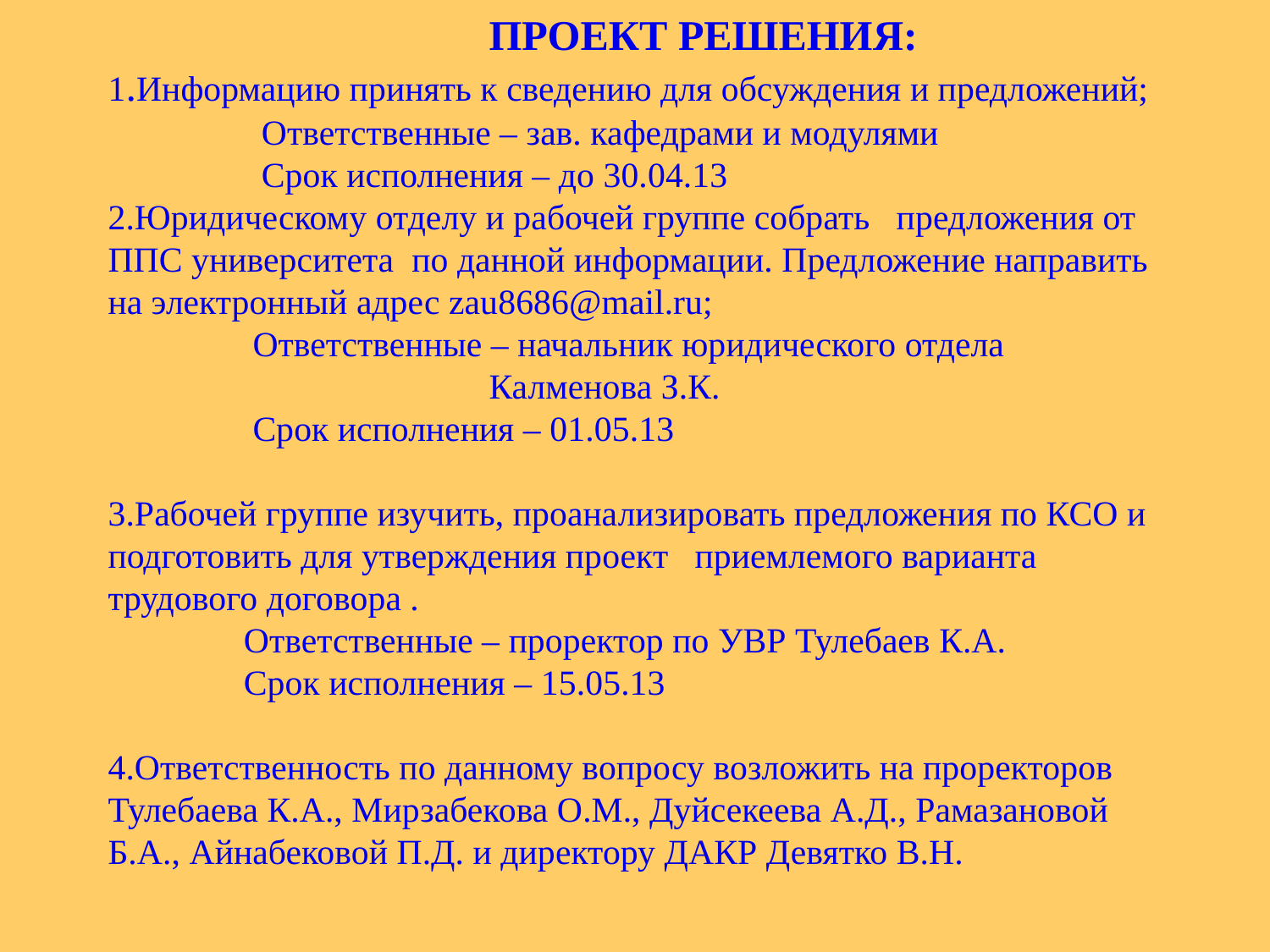

# ПРОЕКТ РЕШЕНИЯ: 1.Информацию принять к сведению для обсуждения и предложений; Ответственные – зав. кафедрами и модулями Срок исполнения – до 30.04.13 2.Юридическому отделу и рабочей группе собрать   предложения от ППС университета  по данной информации. Предложение направить на электронный адрес zau8686@mail.ru; Ответственные – начальник юридического отдела 				Калменова З.К. Срок исполнения – 01.05.13   3.Рабочей группе изучить, проанализировать предложения по КСО и подготовить для утверждения проект   приемлемого варианта трудового договора . Ответственные – проректор по УВР Тулебаев К.А. Срок исполнения – 15.05.13   4.Ответственность по данному вопросу возложить на проректоров Тулебаева К.А., Мирзабекова О.М., Дуйсекеева А.Д., Рамазановой Б.А., Айнабековой П.Д. и директору ДАКР Девятко В.Н.